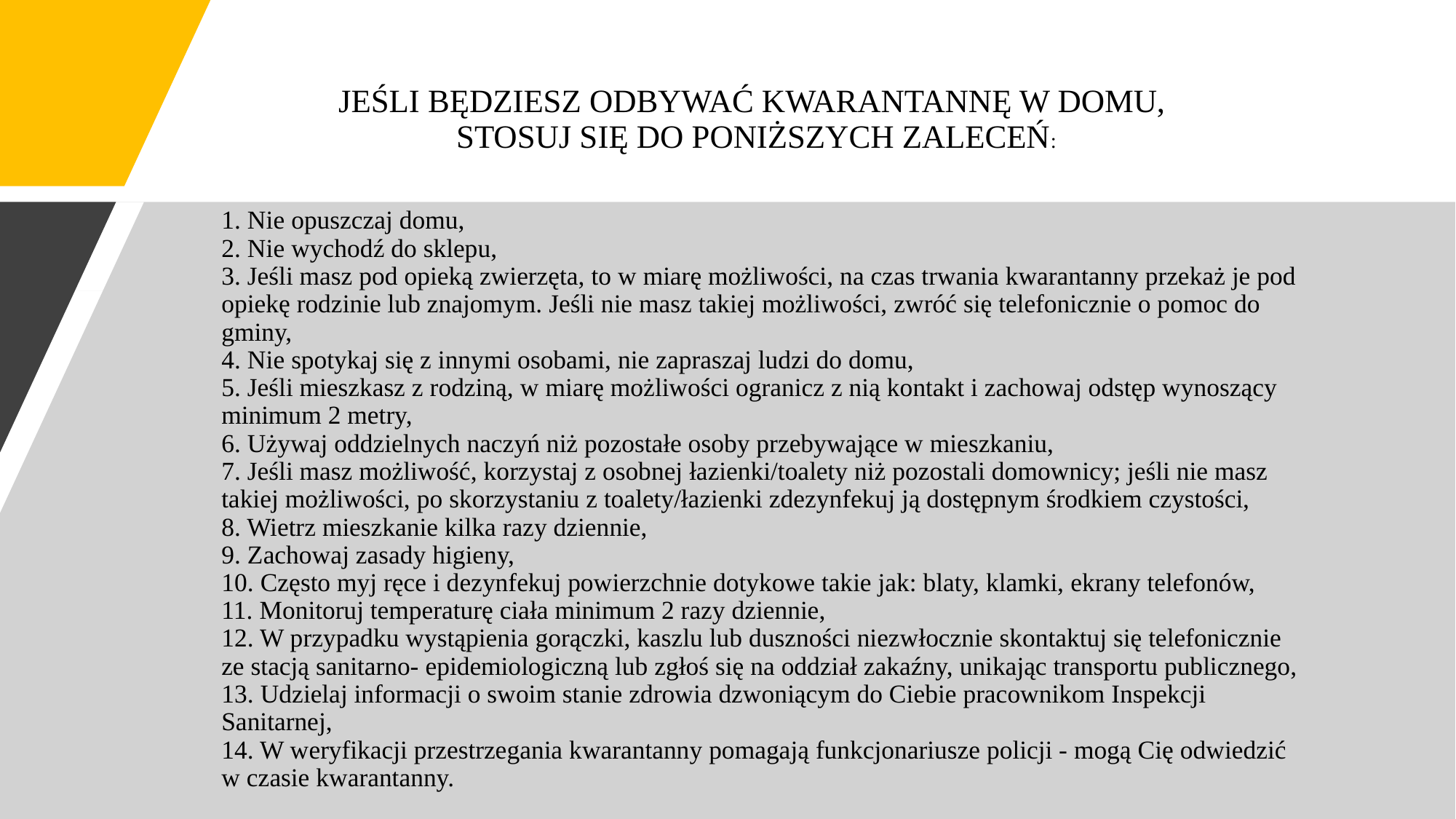

# JEŚLI BĘDZIESZ ODBYWAĆ KWARANTANNĘ W DOMU, STOSUJ SIĘ DO PONIŻSZYCH ZALECEŃ:
1. Nie opuszczaj domu,
2. Nie wychodź do sklepu,
3. Jeśli masz pod opieką zwierzęta, to w miarę możliwości, na czas trwania kwarantanny przekaż je pod opiekę rodzinie lub znajomym. Jeśli nie masz takiej możliwości, zwróć się telefonicznie o pomoc do gminy,
4. Nie spotykaj się z innymi osobami, nie zapraszaj ludzi do domu,
5. Jeśli mieszkasz z rodziną, w miarę możliwości ogranicz z nią kontakt i zachowaj odstęp wynoszący minimum 2 metry,
6. Używaj oddzielnych naczyń niż pozostałe osoby przebywające w mieszkaniu,
7. Jeśli masz możliwość, korzystaj z osobnej łazienki/toalety niż pozostali domownicy; jeśli nie masz takiej możliwości, po skorzystaniu z toalety/łazienki zdezynfekuj ją dostępnym środkiem czystości,
8. Wietrz mieszkanie kilka razy dziennie,
9. Zachowaj zasady higieny,
10. Często myj ręce i dezynfekuj powierzchnie dotykowe takie jak: blaty, klamki, ekrany telefonów,
11. Monitoruj temperaturę ciała minimum 2 razy dziennie,
12. W przypadku wystąpienia gorączki, kaszlu lub duszności niezwłocznie skontaktuj się telefonicznie ze stacją sanitarno- epidemiologiczną lub zgłoś się na oddział zakaźny, unikając transportu publicznego,
13. Udzielaj informacji o swoim stanie zdrowia dzwoniącym do Ciebie pracownikom Inspekcji Sanitarnej,
14. W weryfikacji przestrzegania kwarantanny pomagają funkcjonariusze policji - mogą Cię odwiedzić w czasie kwarantanny.